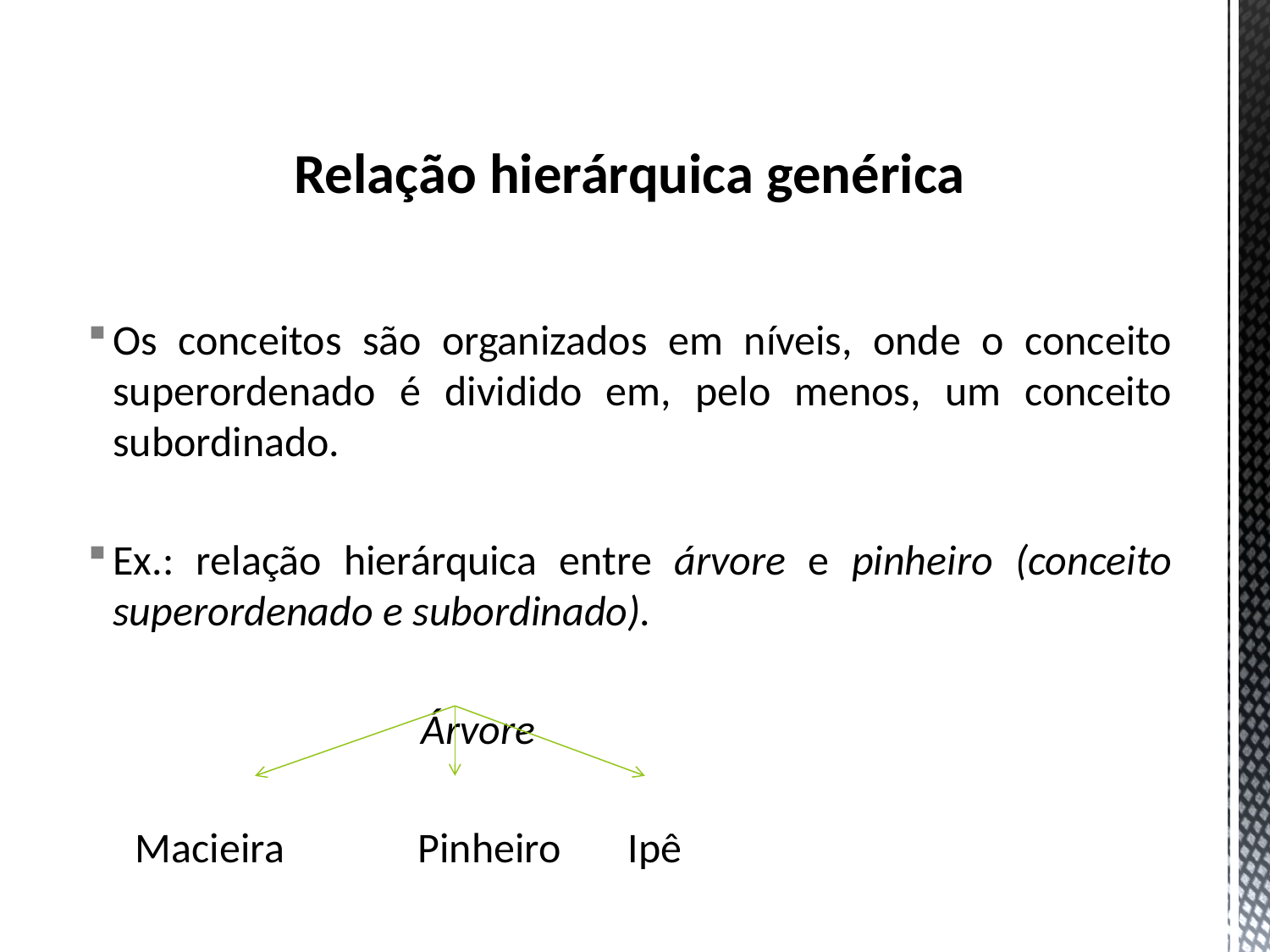

# Relação hierárquica genérica
Os conceitos são organizados em níveis, onde o conceito superordenado é dividido em, pelo menos, um conceito subordinado.

Ex.: relação hierárquica entre árvore e pinheiro (conceito superordenado e subordinado).

                                   Árvore

     Macieira              Pinheiro       Ipê